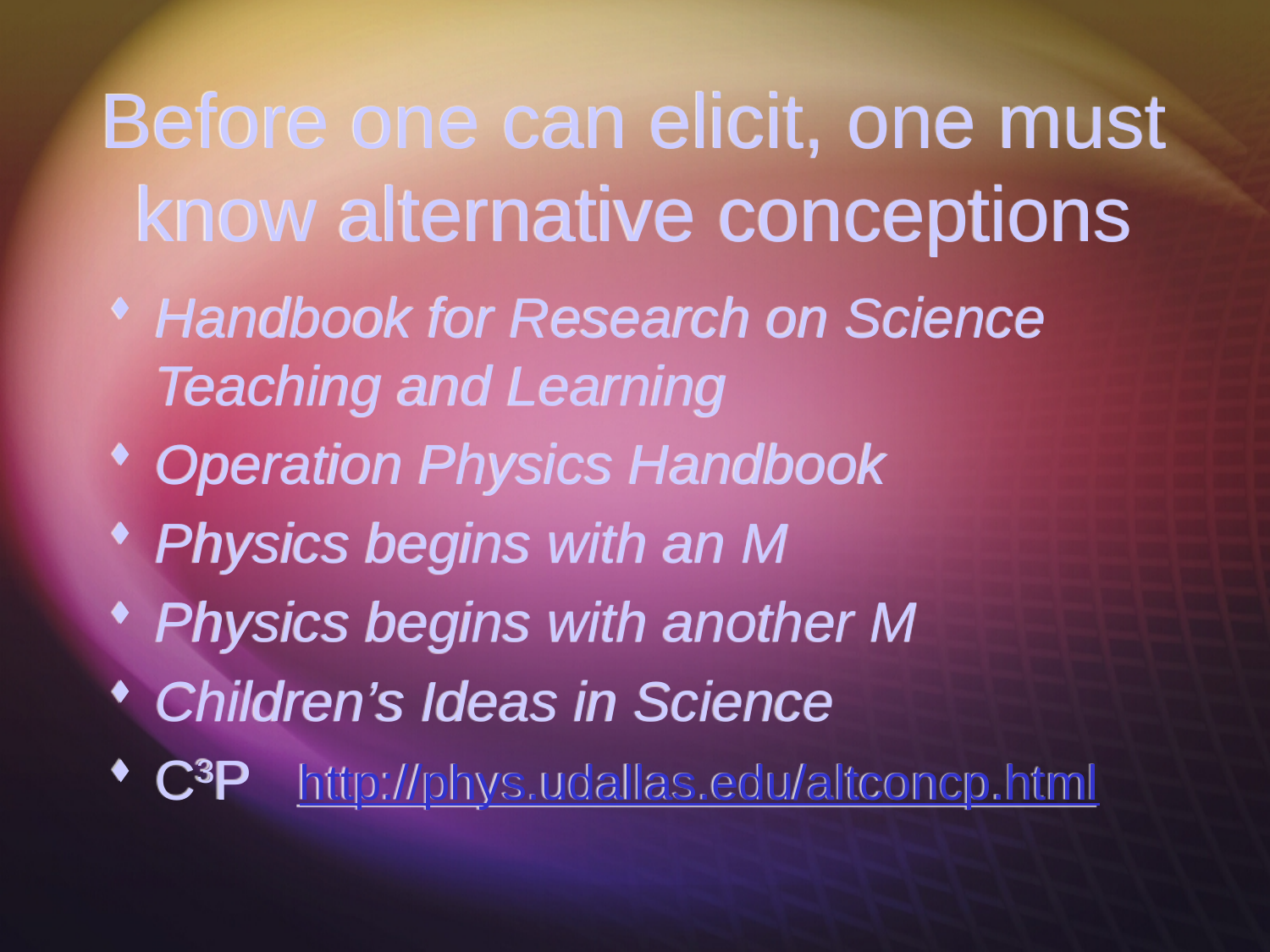

# Before one can elicit, one must know alternative conceptions
Handbook for Research on Science Teaching and Learning
Operation Physics Handbook
Physics begins with an M
Physics begins with another M
Children’s Ideas in Science
C3P   http://phys.udallas.edu/altconcp.html